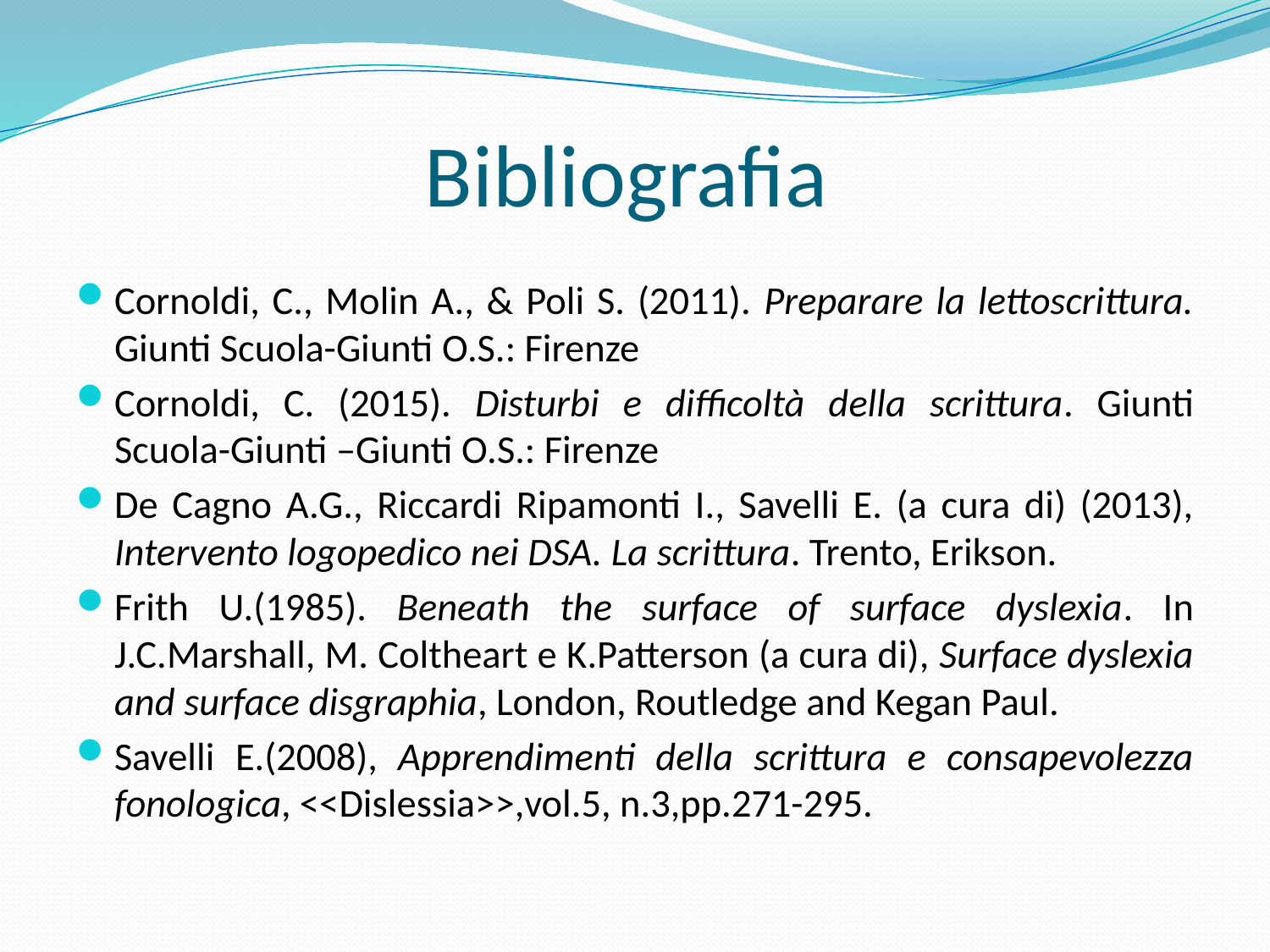

# Bibliografia
Cornoldi, C., Molin A., & Poli S. (2011). Preparare la lettoscrittura. Giunti Scuola-Giunti O.S.: Firenze
Cornoldi, C. (2015). Disturbi e difficoltà della scrittura. Giunti Scuola-Giunti –Giunti O.S.: Firenze
De Cagno A.G., Riccardi Ripamonti I., Savelli E. (a cura di) (2013), Intervento logopedico nei DSA. La scrittura. Trento, Erikson.
Frith U.(1985). Beneath the surface of surface dyslexia. In J.C.Marshall, M. Coltheart e K.Patterson (a cura di), Surface dyslexia and surface disgraphia, London, Routledge and Kegan Paul.
Savelli E.(2008), Apprendimenti della scrittura e consapevolezza fonologica, <<Dislessia>>,vol.5, n.3,pp.271-295.